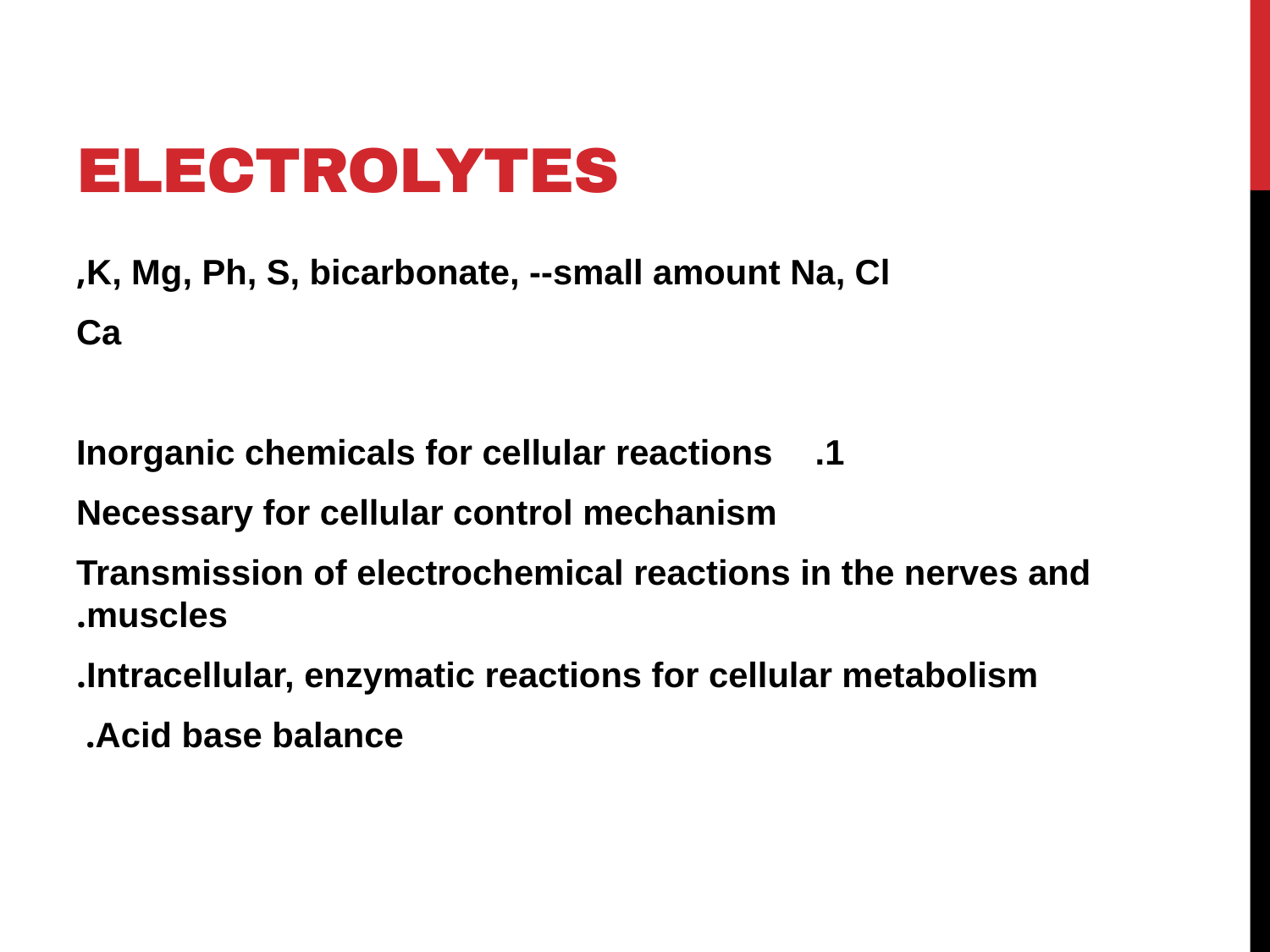

# electrolytes
K, Mg, Ph, S, bicarbonate, --small amount Na, Cl,
 Ca

Inorganic chemicals for cellular reactions
Necessary for cellular control mechanism
Transmission of electrochemical reactions in the nerves and muscles.
Intracellular, enzymatic reactions for cellular metabolism.
Acid base balance.